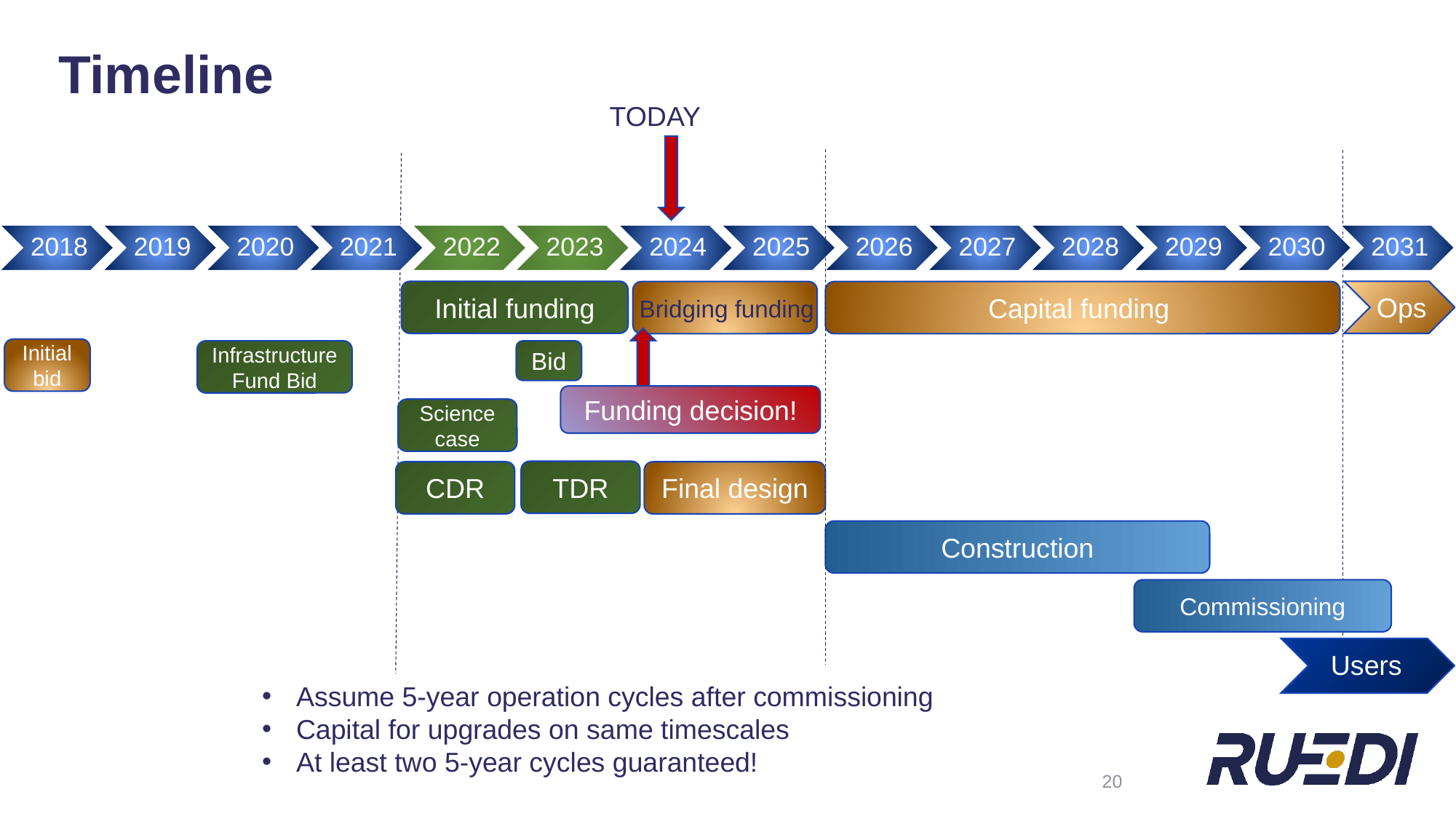

# Timeline
TODAY

2018
2019
2020
2021
2022
2023
2024
2025
2026
2027
2028
2029
2030
2031
Initial funding

Capital funding

Funding decision!
Final design
Construction

Ops
Bridging funding
Initial bid
Bid
Infrastructure Fund Bid
Science case
TDR
CDR
Commissioning

Users
Assume 5-year operation cycles after commissioning
Capital for upgrades on same timescales
At least two 5-year cycles guaranteed!
20